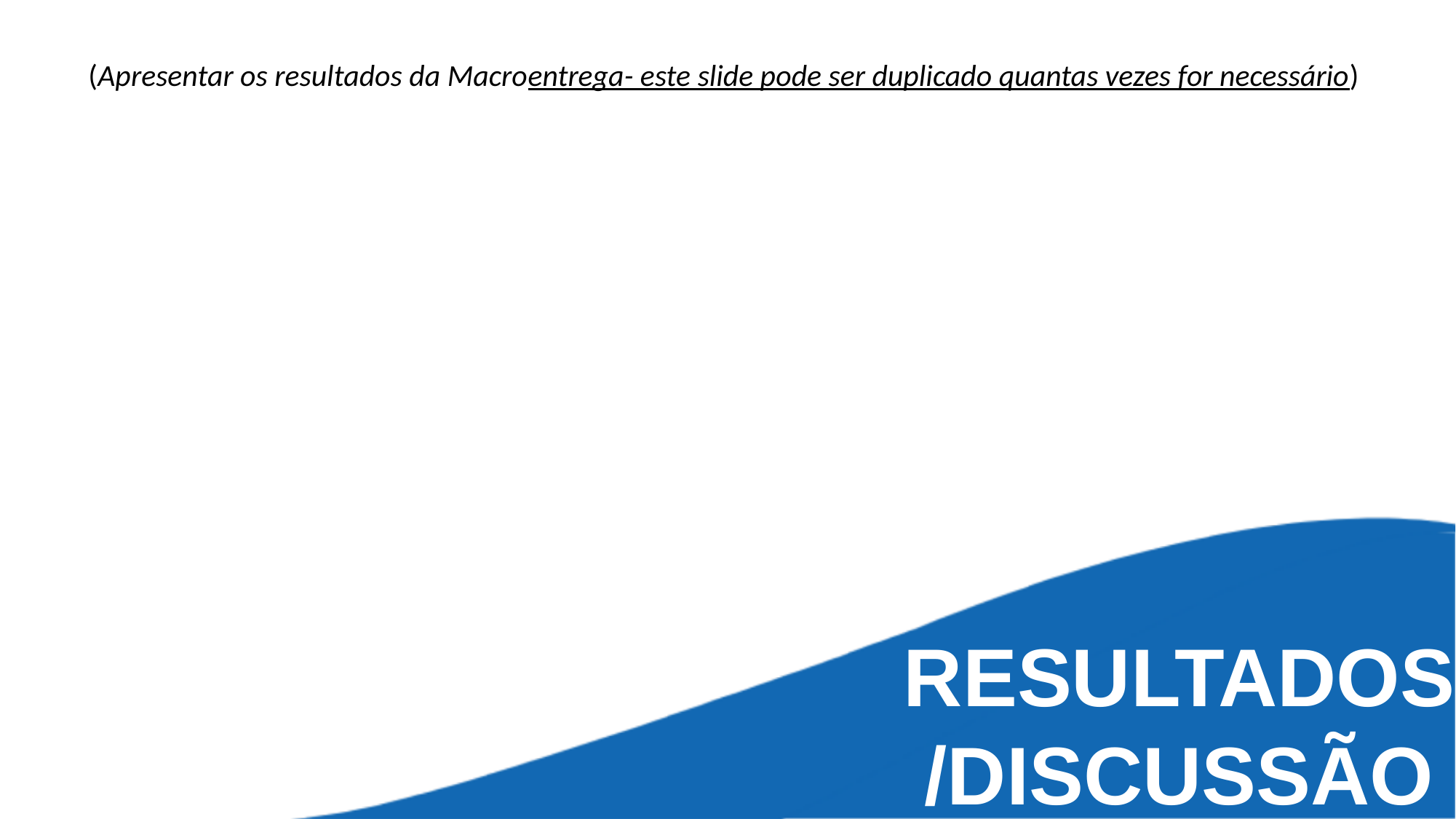

(Apresentar os resultados da Macroentrega- este slide pode ser duplicado quantas vezes for necessário)
RESULTADOS/DISCUSSÃO